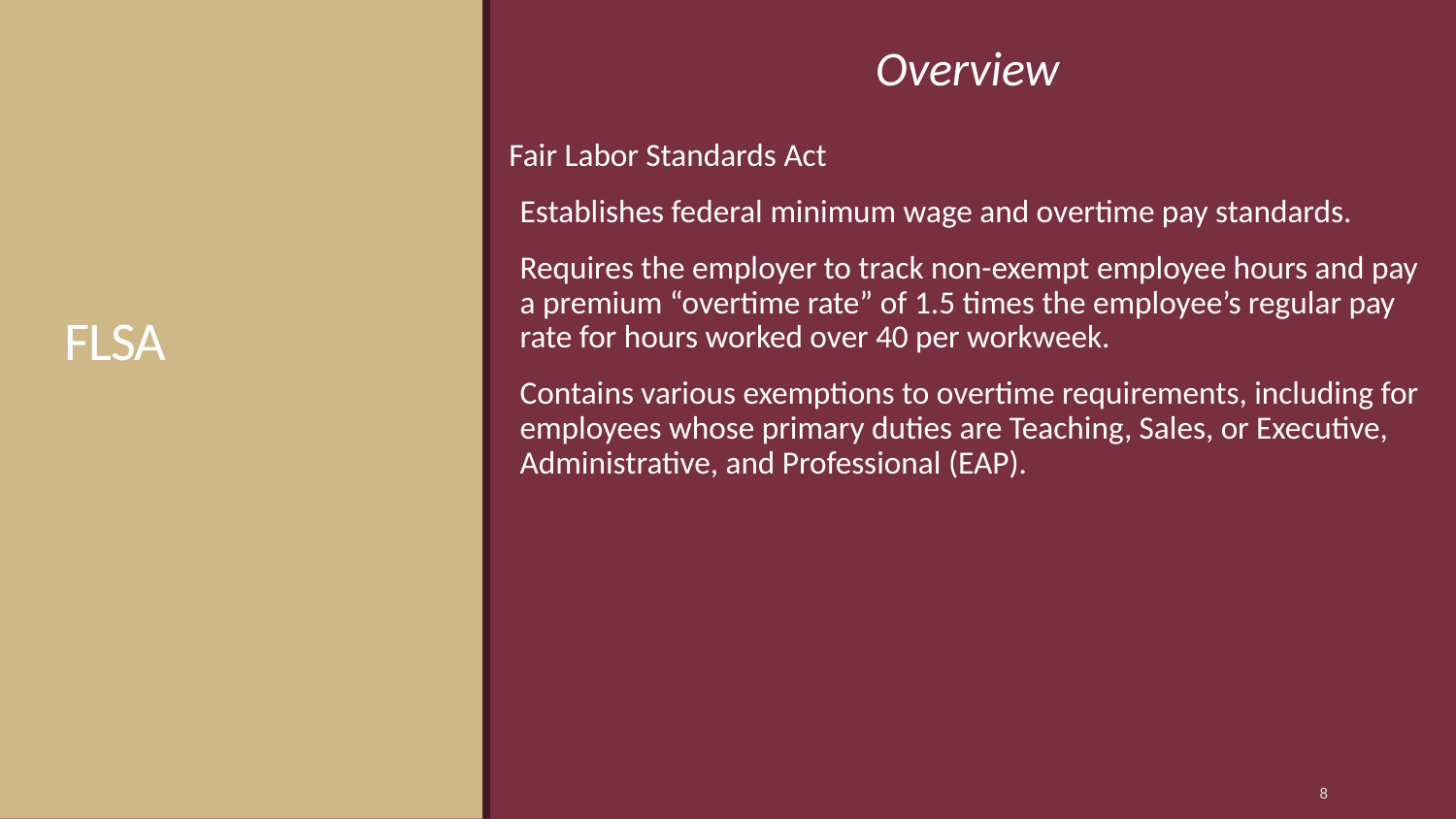

Overview
# FLSA
Fair Labor Standards Act
Establishes federal minimum wage and overtime pay standards.
Requires the employer to track non-exempt employee hours and pay a premium “overtime rate” of 1.5 times the employee’s regular pay rate for hours worked over 40 per workweek.
Contains various exemptions to overtime requirements, including for employees whose primary duties are Teaching, Sales, or Executive, Administrative, and Professional (EAP).
8